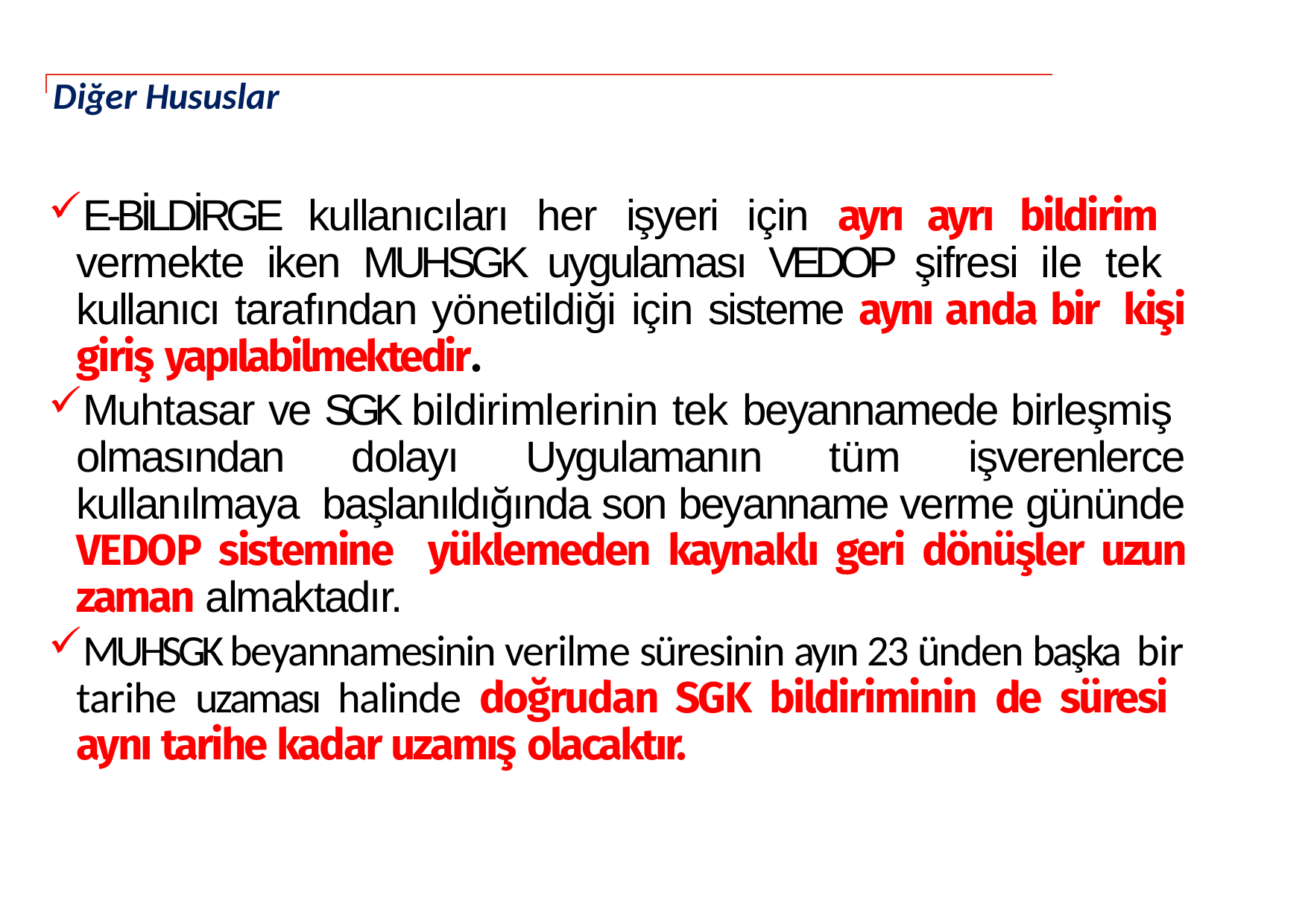

# Diğer Hususlar
E-BİLDİRGE kullanıcıları her işyeri için ayrı ayrı bildirim  vermekte iken MUHSGK uygulaması VEDOP şifresi ile tek  kullanıcı tarafından yönetildiği için sisteme aynı anda bir  kişi giriş yapılabilmektedir.
Muhtasar ve SGK bildirimlerinin tek beyannamede birleşmiş  olmasından dolayı Uygulamanın tüm işverenlerce kullanılmaya  başlanıldığında son beyanname verme gününde VEDOP sistemine  yüklemeden kaynaklı geri dönüşler uzun zaman almaktadır.
MUHSGK beyannamesinin verilme süresinin ayın 23 ünden başka  bir tarihe uzaması halinde doğrudan SGK bildiriminin de süresi  aynı tarihe kadar uzamış olacaktır.